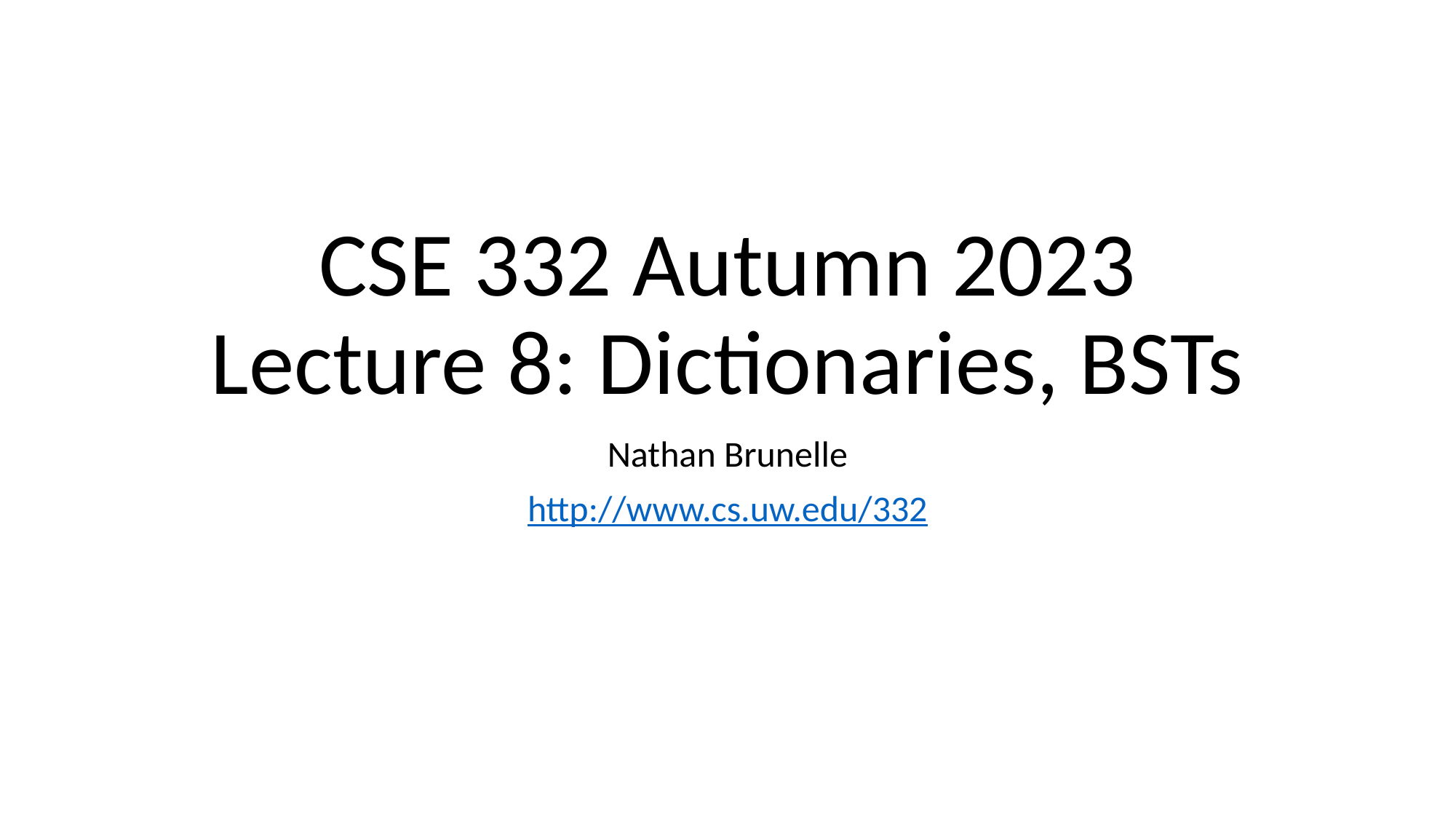

# CSE 332 Autumn 2023 Lecture 8: Dictionaries, BSTs
Nathan Brunelle
http://www.cs.uw.edu/332